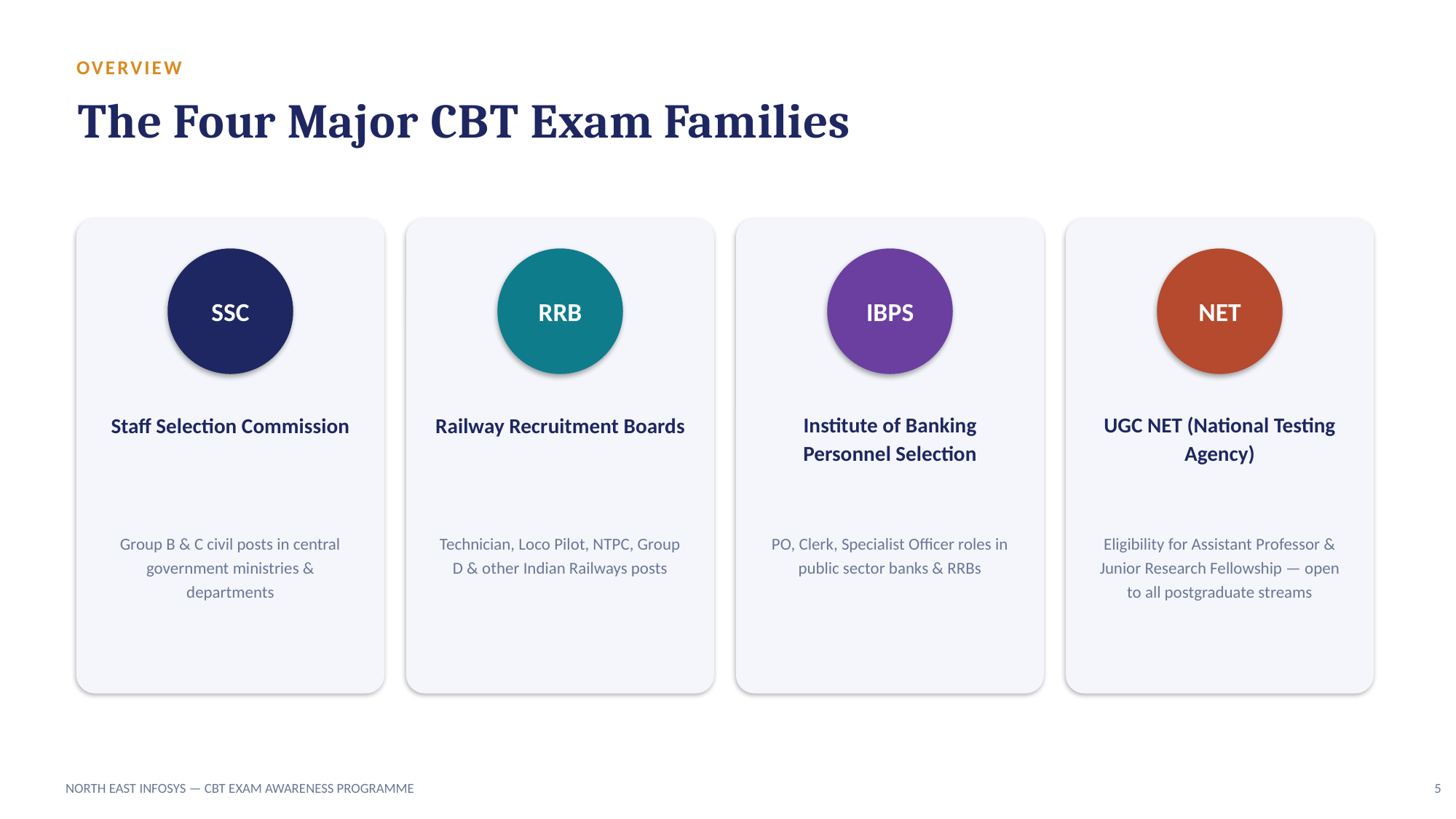

OVERVIEW
The Four Major CBT Exam Families

SSC

RRB

IBPS

NET
Staff Selection Commission
Railway Recruitment Boards
Institute of Banking Personnel Selection
UGC NET (National Testing Agency)
Group B & C civil posts in central government ministries & departments
Technician, Loco Pilot, NTPC, Group D & other Indian Railways posts
PO, Clerk, Specialist Officer roles in public sector banks & RRBs
Eligibility for Assistant Professor & Junior Research Fellowship — open to all postgraduate streams
NORTH EAST INFOSYS — CBT EXAM AWARENESS PROGRAMME
5